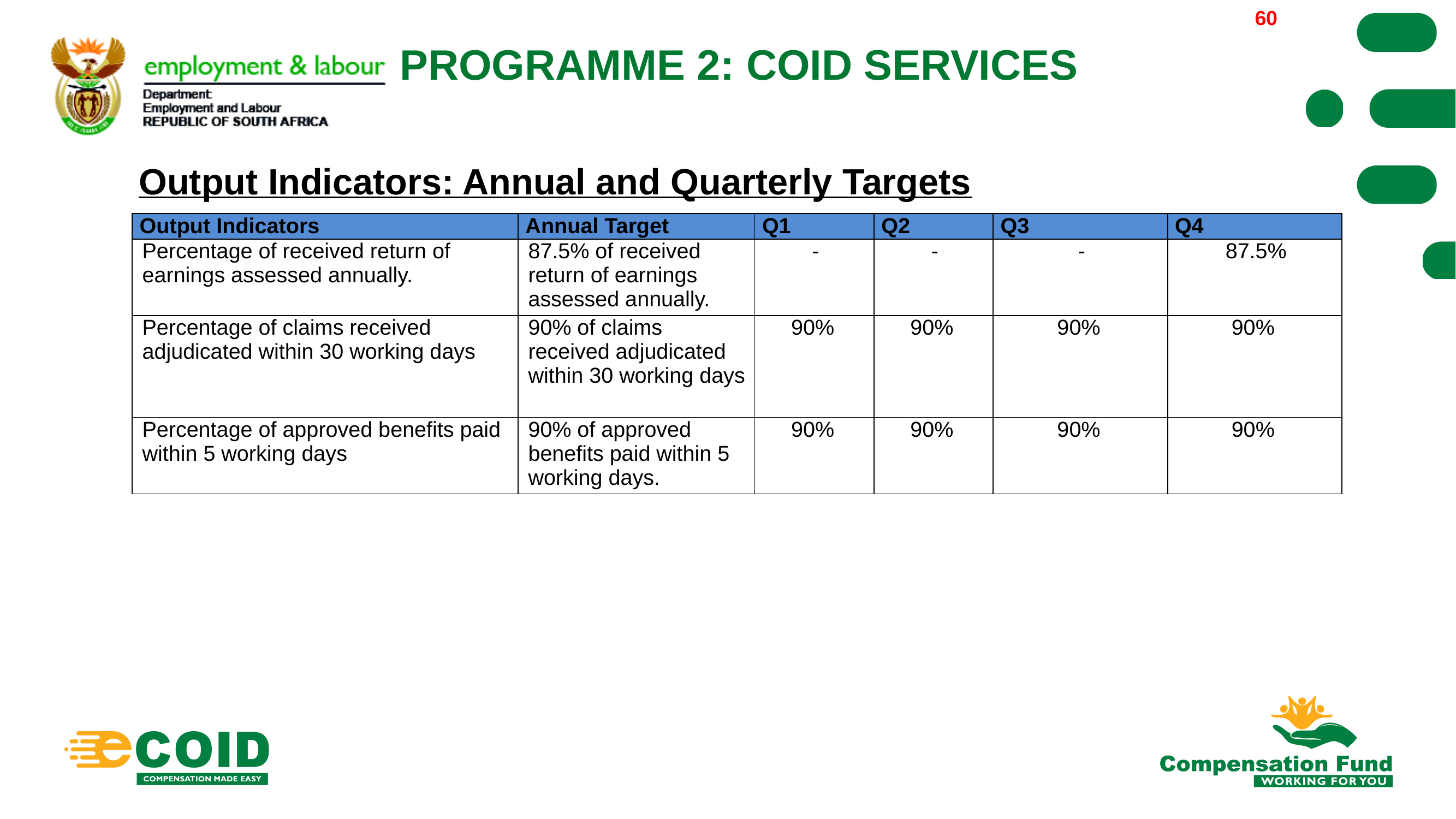

60
# PROGRAMME 2: COID SERVICES
Output Indicators: Annual and Quarterly Targets
| Output Indicators | Annual Target | Q1 | Q2 | Q3 | Q4 |
| --- | --- | --- | --- | --- | --- |
| Percentage of received return of earnings assessed annually. | 87.5% of received return of earnings assessed annually. | - | - | - | 87.5% |
| Percentage of claims received adjudicated within 30 working days | 90% of claims received adjudicated within 30 working days | 90% | 90% | 90% | 90% |
| Percentage of approved benefits paid within 5 working days | 90% of approved benefits paid within 5 working days. | 90% | 90% | 90% | 90% |
60